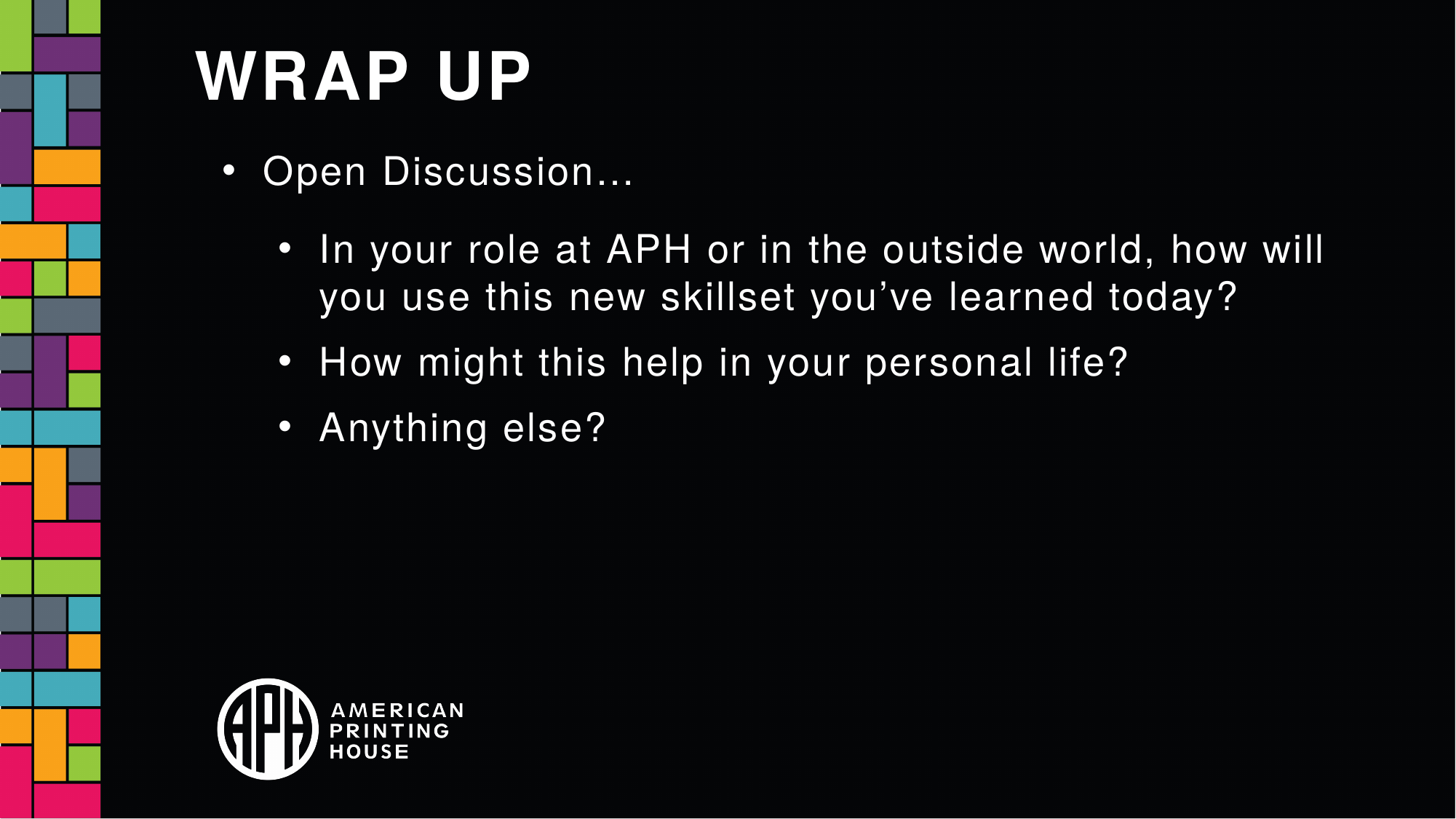

# Wrap up
Open Discussion…
In your role at APH or in the outside world, how will you use this new skillset you’ve learned today?
How might this help in your personal life?
Anything else?